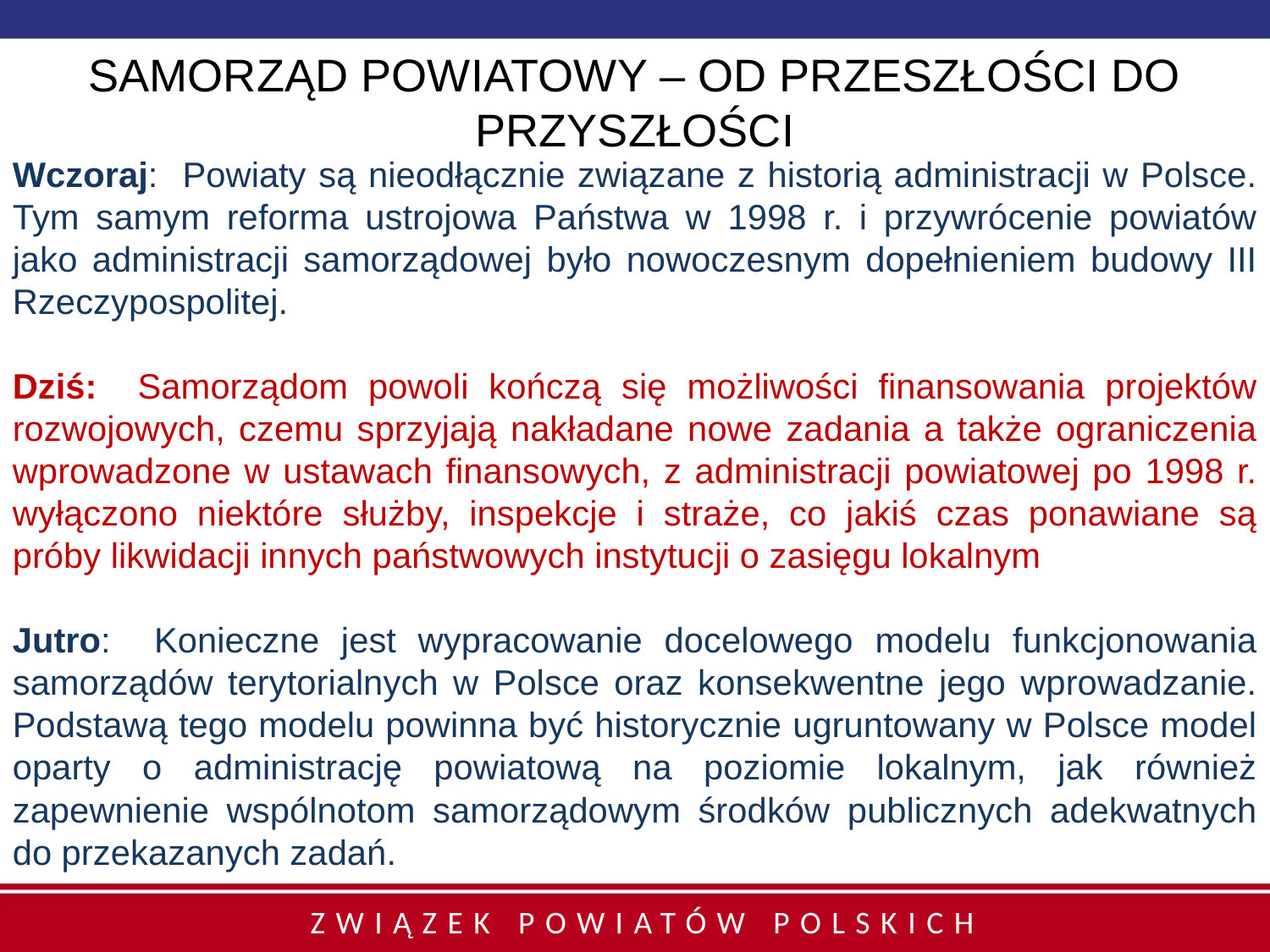

# SAMORZĄD POWIATOWY – OD PRZESZŁOŚCI DO PRZYSZŁOŚCI
Wczoraj:  Powiaty są nieodłącznie związane z historią administracji w Polsce. Tym samym reforma ustrojowa Państwa w 1998 r. i przywrócenie powiatów jako administracji samorządowej było nowoczesnym dopełnieniem budowy III Rzeczypospolitej.

Dziś:  Samorządom powoli kończą się możliwości finansowania projektów rozwojowych, czemu sprzyjają nakładane nowe zadania a także ograniczenia wprowadzone w ustawach finansowych, z administracji powiatowej po 1998 r. wyłączono niektóre służby, inspekcje i straże, co jakiś czas ponawiane są próby likwidacji innych państwowych instytucji o zasięgu lokalnym

Jutro:  Konieczne jest wypracowanie docelowego modelu funkcjonowania samorządów terytorialnych w Polsce oraz konsekwentne jego wprowadzanie.
Podstawą tego modelu powinna być historycznie ugruntowany w Polsce model oparty o administrację powiatową na poziomie lokalnym, jak również zapewnienie wspólnotom samorządowym środków publicznych adekwatnych do przekazanych zadań.